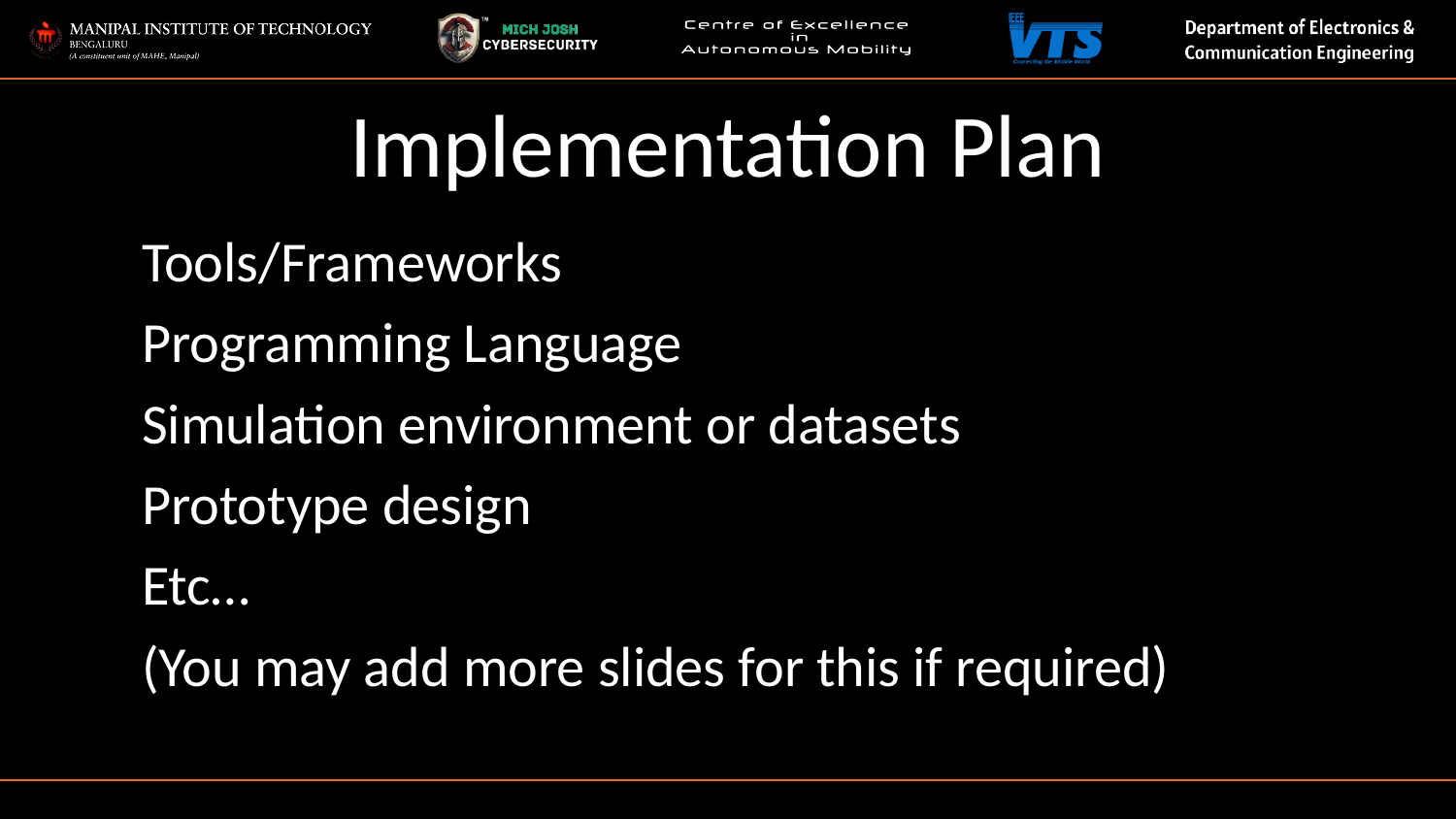

Implementation Plan
Tools/Frameworks
Programming Language
Simulation environment or datasets
Prototype design
Etc…
(You may add more slides for this if required)